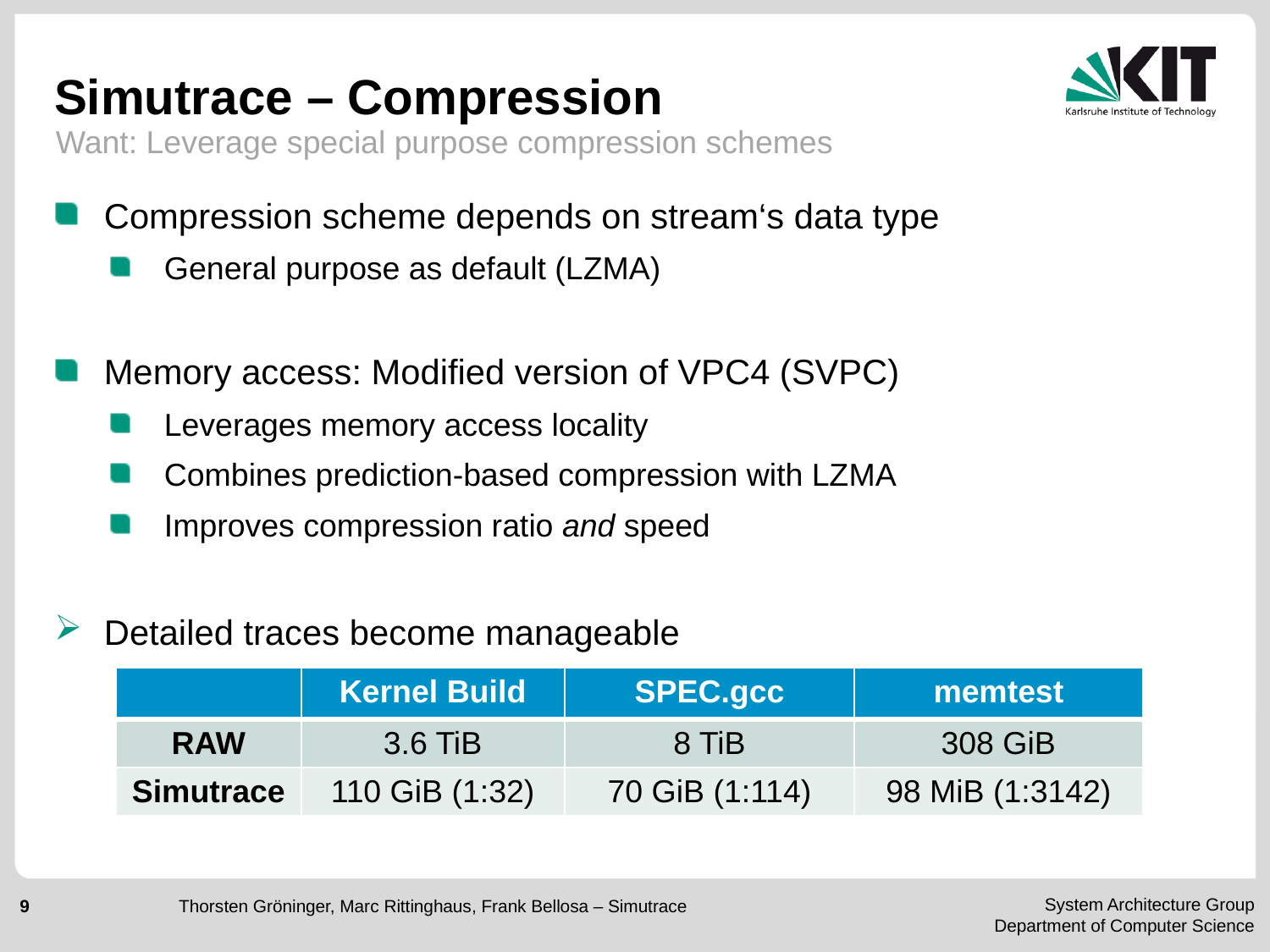

# Simutrace – Compression
Want: Leverage special purpose compression schemes
Compression scheme depends on stream‘s data type
General purpose as default (LZMA)
Memory access: Modified version of VPC4 (SVPC)
Leverages memory access locality
Combines prediction-based compression with LZMA
Improves compression ratio and speed

Detailed traces become manageable

|  | Kernel Build | SPEC.gcc | memtest |
| --- | --- | --- | --- |
| RAW | 3.6 TiB | 8 TiB | 308 GiB |
| Simutrace | 110 GiB (1:32) | 70 GiB (1:114) | 98 MiB (1:3142) |
Thorsten Gröninger, Marc Rittinghaus, Frank Bellosa – Simutrace